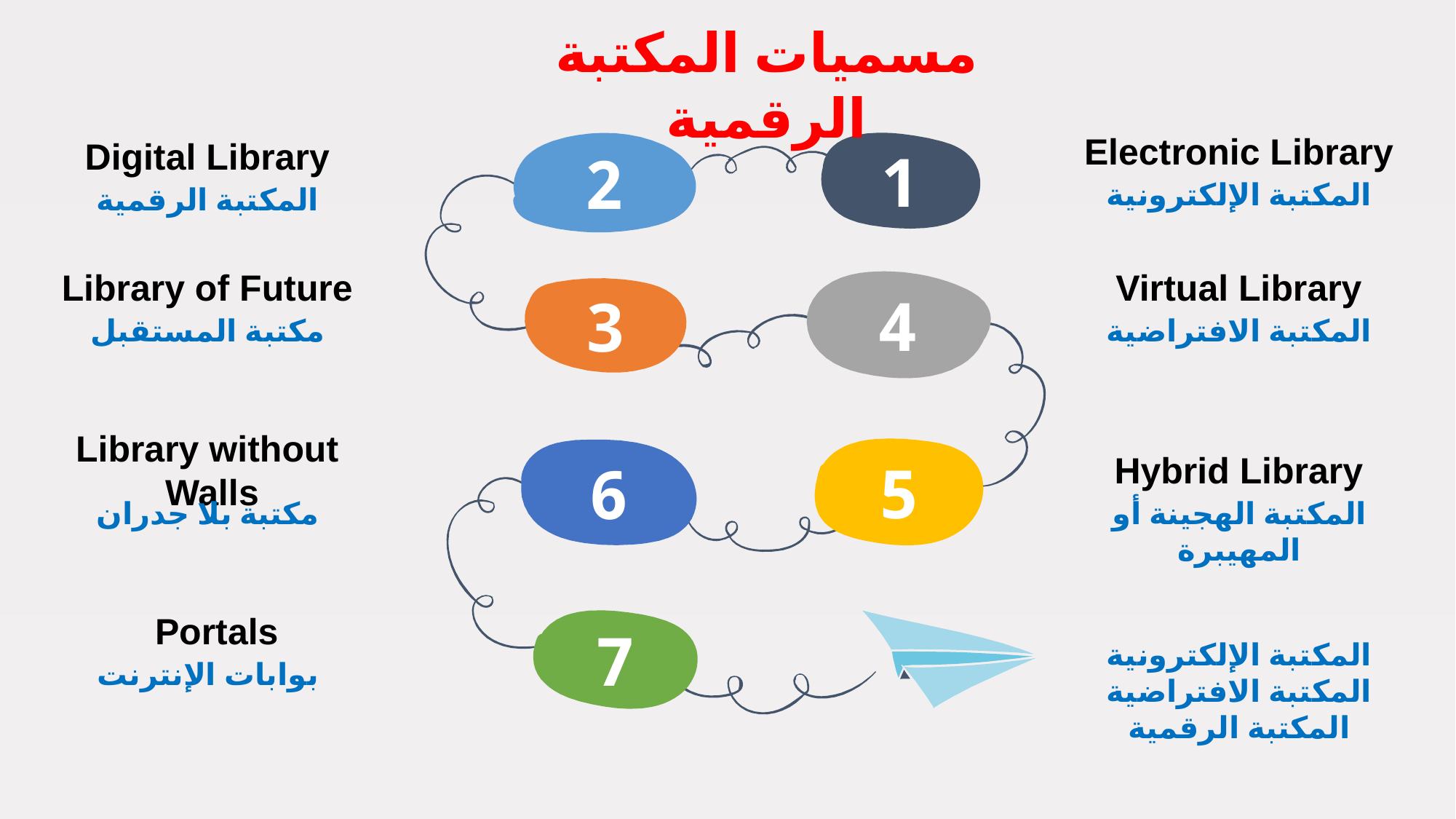

مسميات المكتبة الرقمية
Electronic Library
Digital Library
1
2

المكتبة الإلكترونية

المكتبة الرقمية
Library of Future
Virtual Library
4
3
مكتبة المستقبل
المكتبة الافتراضية

5
6
Library without Walls
Hybrid Library

مكتبة بلا جدران
المكتبة الهجينة أو المهيبرة

Portals
7

المكتبة الإلكترونية
المكتبة الافتراضية
المكتبة الرقمية
بوابات الإنترنت